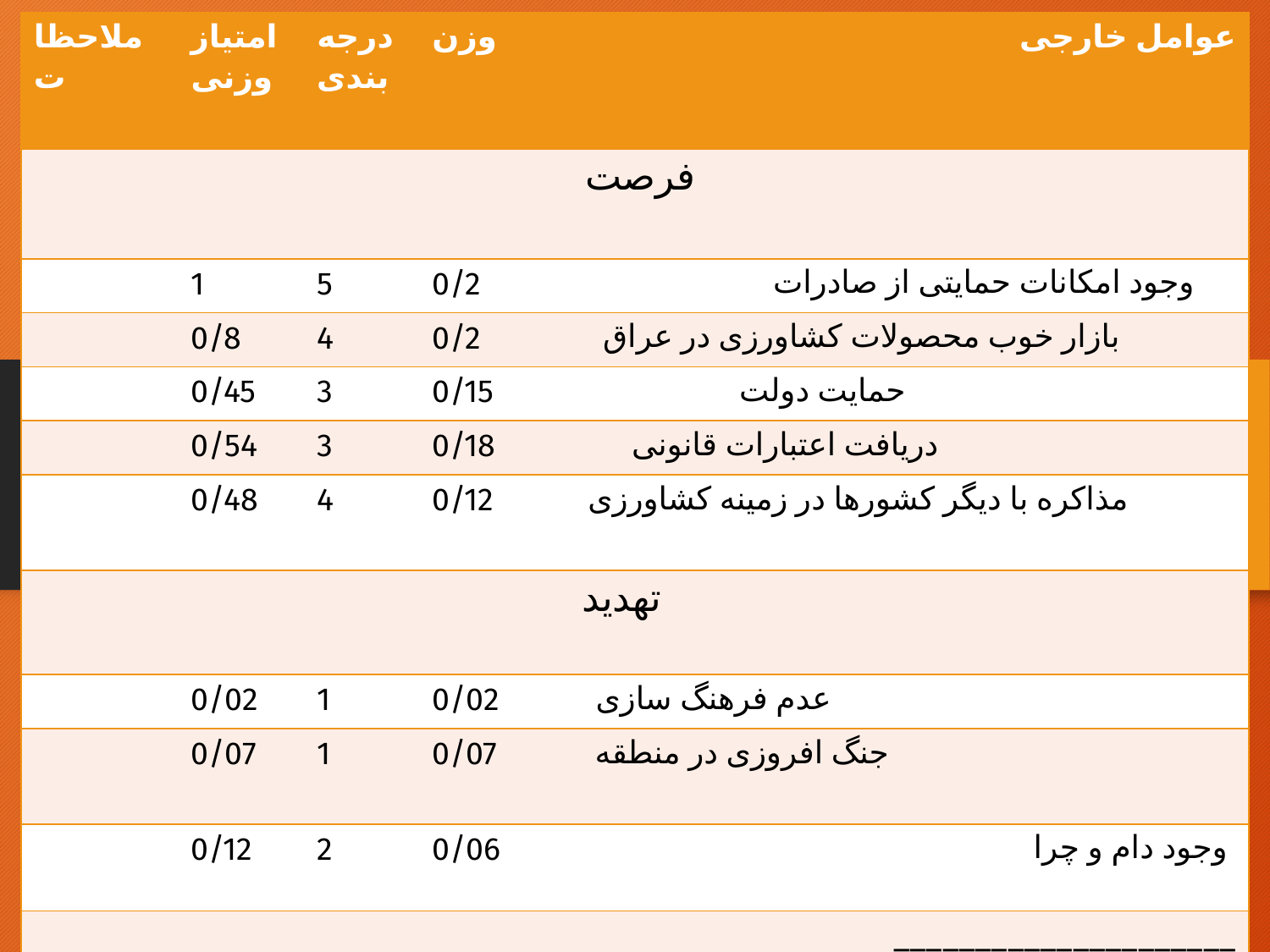

| ملاحظات | امتیاز وزنی | درجه بندی | وزن | عوامل خارجی |
| --- | --- | --- | --- | --- |
|  |  |  |  | فرصت |
|  | 1 | 5 | 0/2 | وجود امکانات حمایتی از صادرات |
|  | 0/8 | 4 | 0/2 | بازار خوب محصولات کشاورزی در عراق |
|  | 0/45 | 3 | 0/15 | حمایت دولت |
|  | 0/54 | 3 | 0/18 | دریافت اعتبارات قانونی |
|  | 0/48 | 4 | 0/12 | مذاکره با دیگر کشورها در زمینه کشاورزی |
|  |  |  |  | تهدید |
|  | 0/02 | 1 | 0/02 | عدم فرهنگ سازی |
|  | 0/07 | 1 | 0/07 | جنگ افروزی در منطقه |
|  | 0/12 | 2 | 0/06 | وجود دام و چرا |
|  |  |  |  | \_\_\_\_\_\_\_\_\_\_\_\_\_\_\_\_\_\_\_\_\_ |
|  | 3/48 |  | 1 | جمع کل |